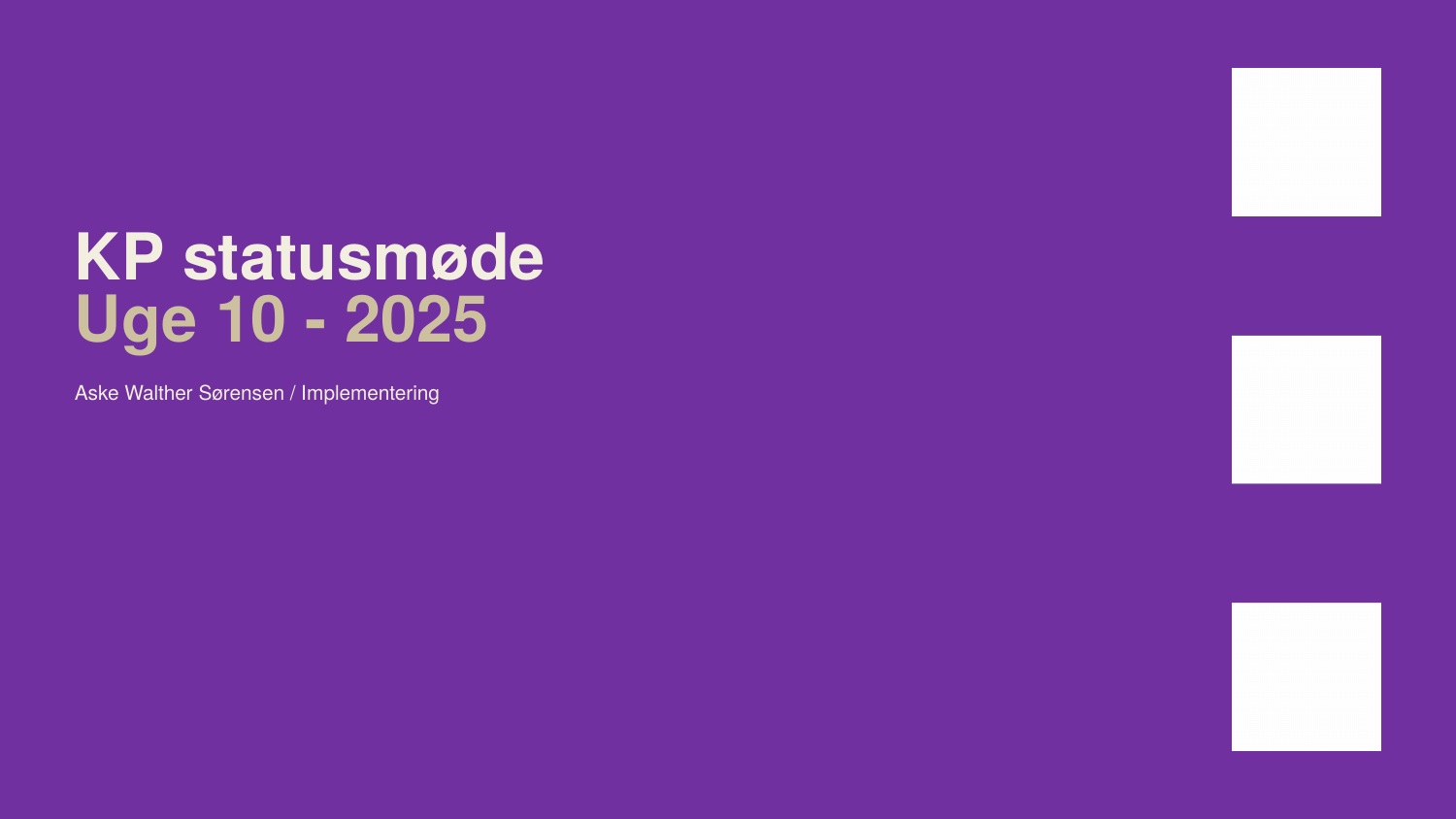

# KP statusmøde Uge 10 - 2025
Aske Walther Sørensen / Implementering